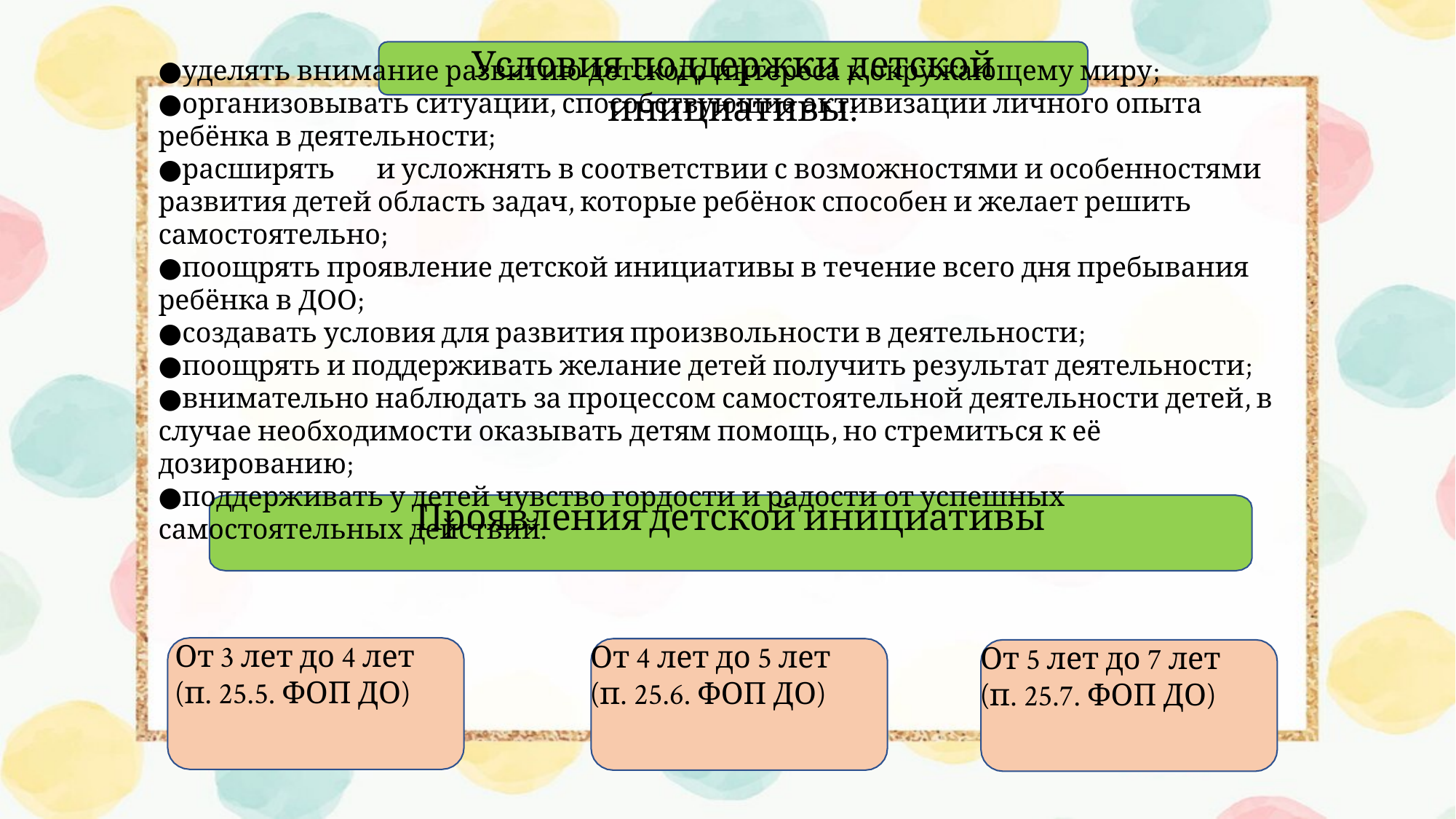

Условия поддержки детской инициативы:

●уделять внимание развитию детского интереса к окружающему миру;
●организовывать ситуации, способствующие активизации личного опыта ребёнка в деятельности;
●расширять	и усложнять в соответствии с возможностями и особенностями развития детей область задач, которые ребёнок способен и желает решить самостоятельно;
●поощрять проявление детской инициативы в течение всего дня пребывания ребёнка в ДОО;
●создавать условия для развития произвольности в деятельности;
●поощрять и поддерживать желание детей получить результат деятельности;
●внимательно наблюдать за процессом самостоятельной деятельности детей, в
случае необходимости оказывать детям помощь, но стремиться к её дозированию;
●поддерживать у детей чувство гордости и радости от успешных самостоятельных действий.
Проявления детской инициативы

От 3 лет до 4 лет
(п. 25.5. ФОП ДО)

От 4 лет до 5 лет
(п. 25.6. ФОП ДО)

От 5 лет до 7 лет
(п. 25.7. ФОП ДО)